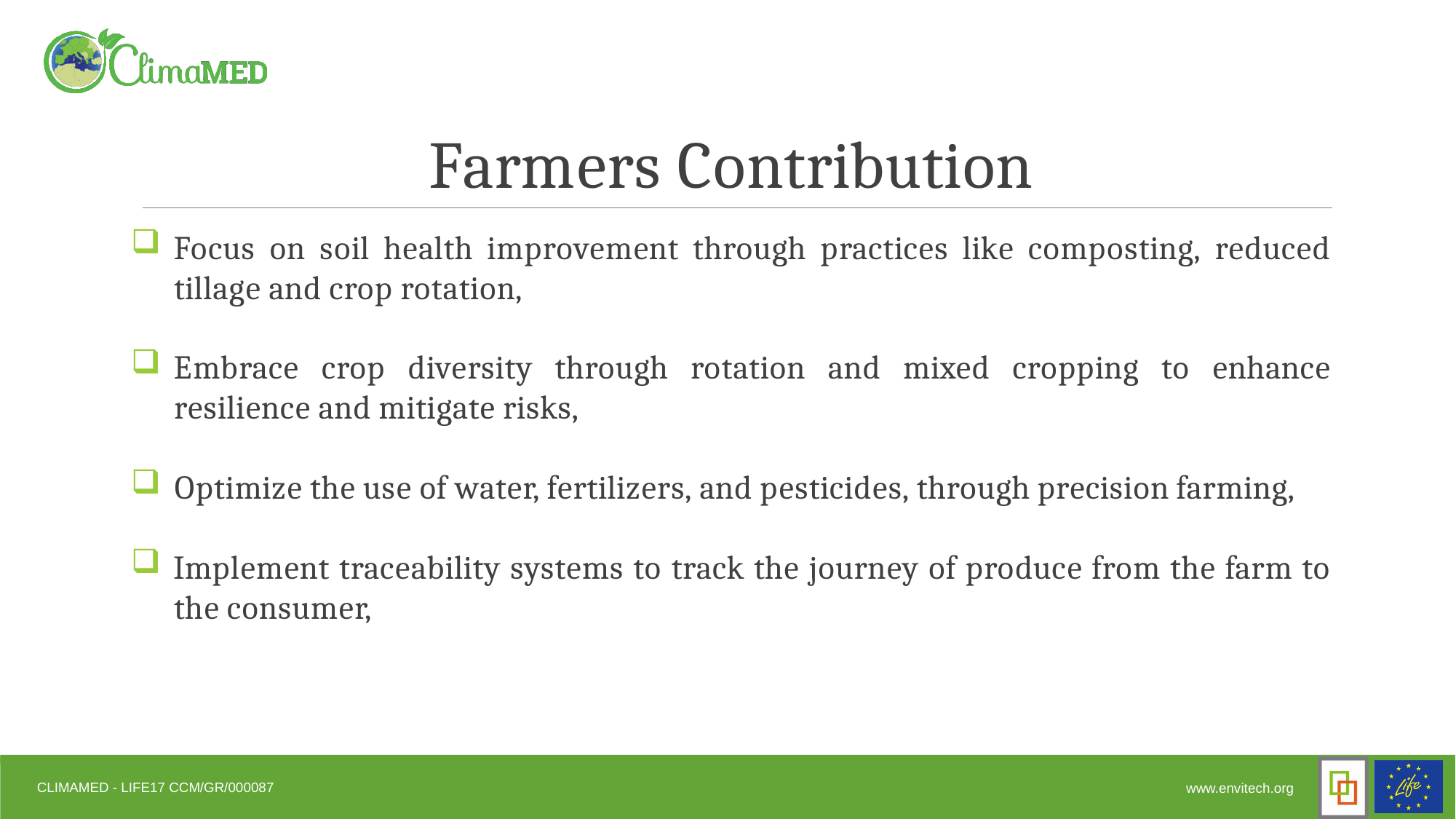

# Farmers Contribution
Focus on soil health improvement through practices like composting, reduced tillage and crop rotation,

Embrace crop diversity through rotation and mixed cropping to enhance resilience and mitigate risks,

Optimize the use of water, fertilizers, and pesticides, through precision farming,

Implement traceability systems to track the journey of produce from the farm to the consumer,